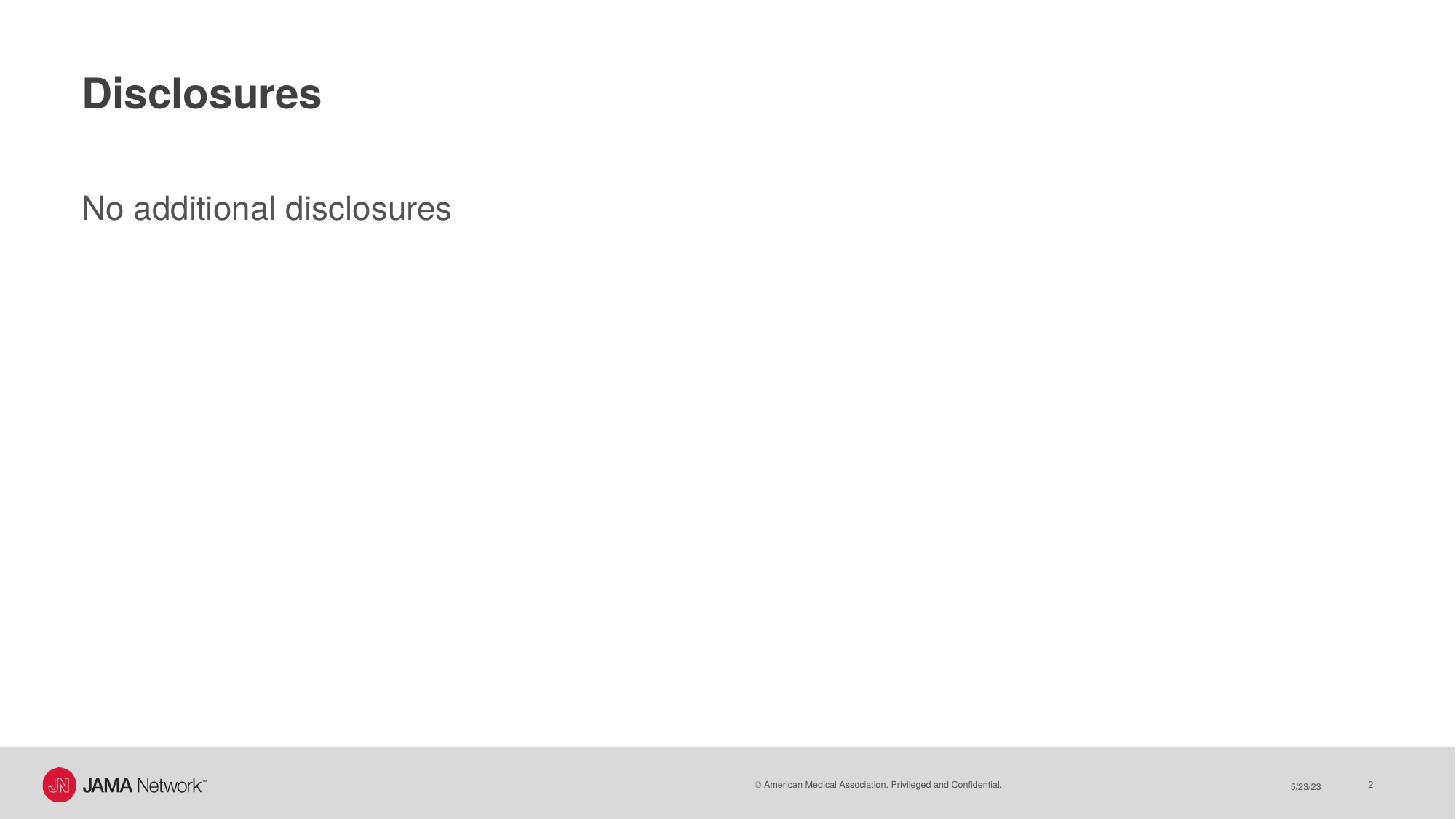

# Disclosures
No additional disclosures
© American Medical Association. Privileged and Confidential.
5/23/23
2